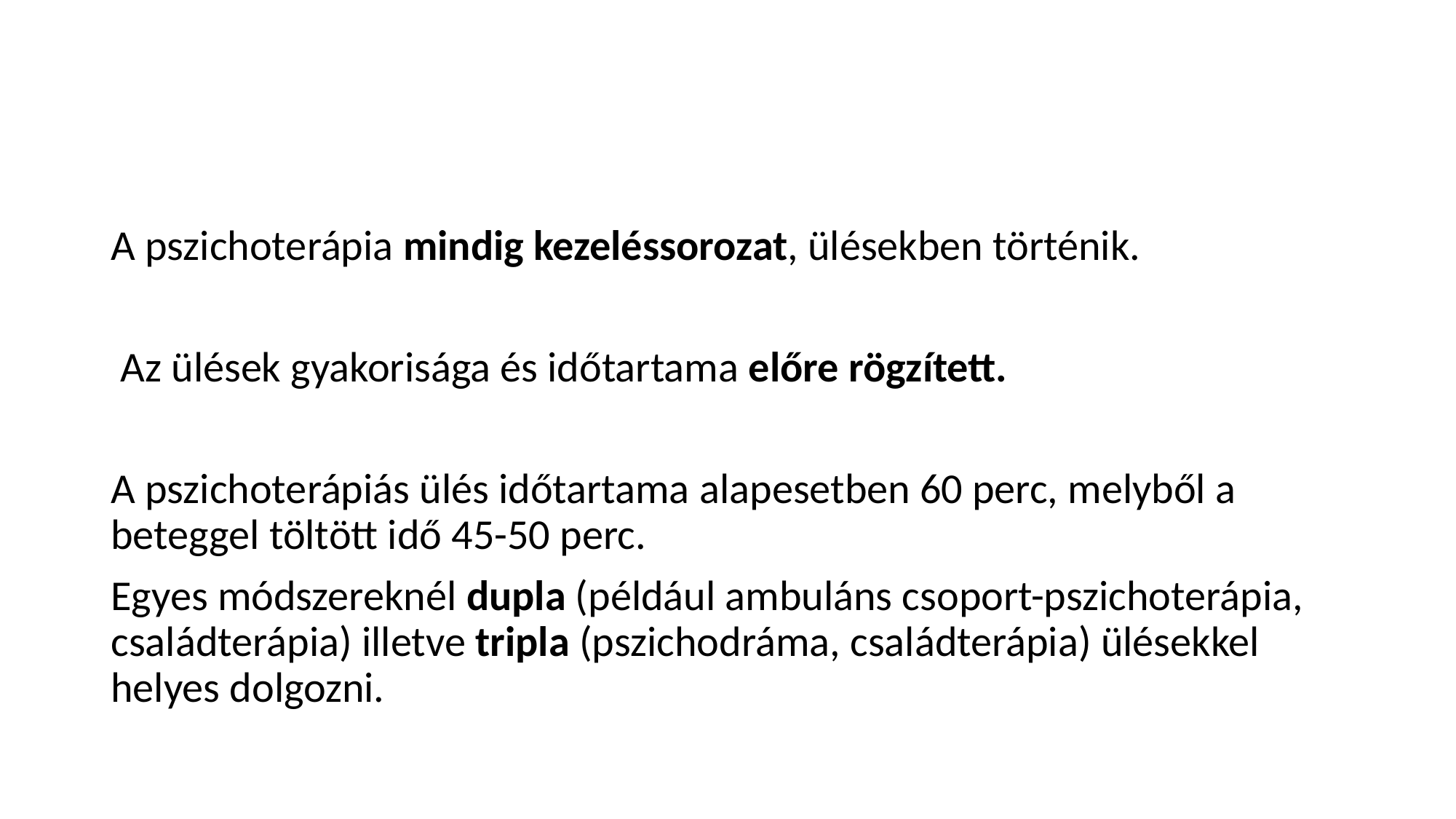

#
A pszichoterápia mindig kezeléssorozat, ülésekben történik.

 Az ülések gyakorisága és időtartama előre rögzített.

A pszichoterápiás ülés időtartama alapesetben 60 perc, melyből a beteggel töltött idő 45-50 perc.
Egyes módszereknél dupla (például ambuláns csoport-pszichoterápia, családterápia) illetve tripla (pszichodráma, családterápia) ülésekkel helyes dolgozni.